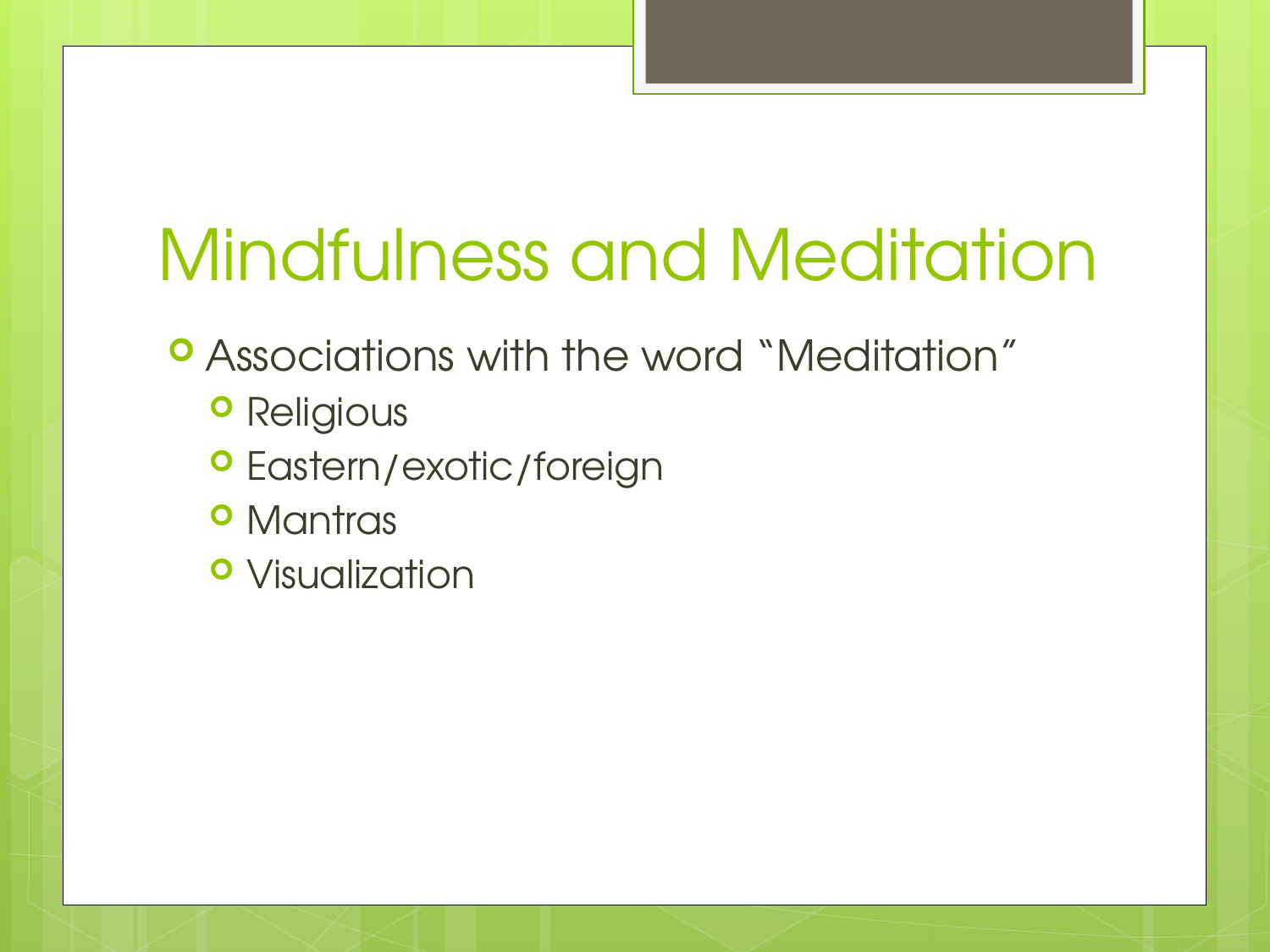

# Mindfulness and Meditation
Associations with the word “Meditation”
Religious
Eastern/exotic/foreign
Mantras
Visualization